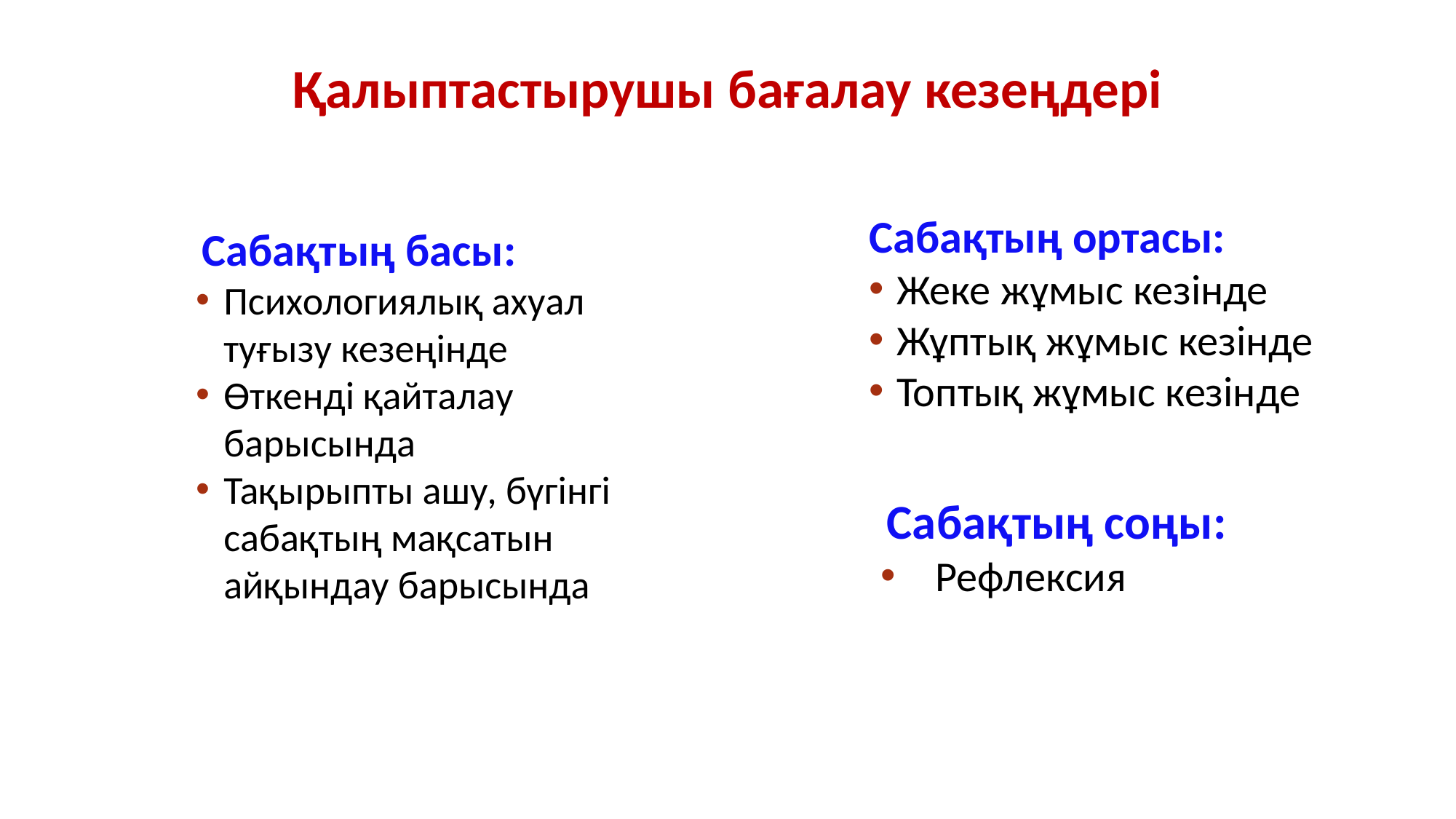

# Қалыптастырушы бағалау кезеңдері
Сабақтың ортасы:
Жеке жұмыс кезінде
Жұптық жұмыс кезінде
Топтық жұмыс кезінде

 Сабақтың басы:
Психологиялық ахуал туғызу кезеңінде
Өткенді қайталау барысында
Тақырыпты ашу, бүгінгі сабақтың мақсатын айқындау барысында
 Сабақтың соңы:
Рефлексия